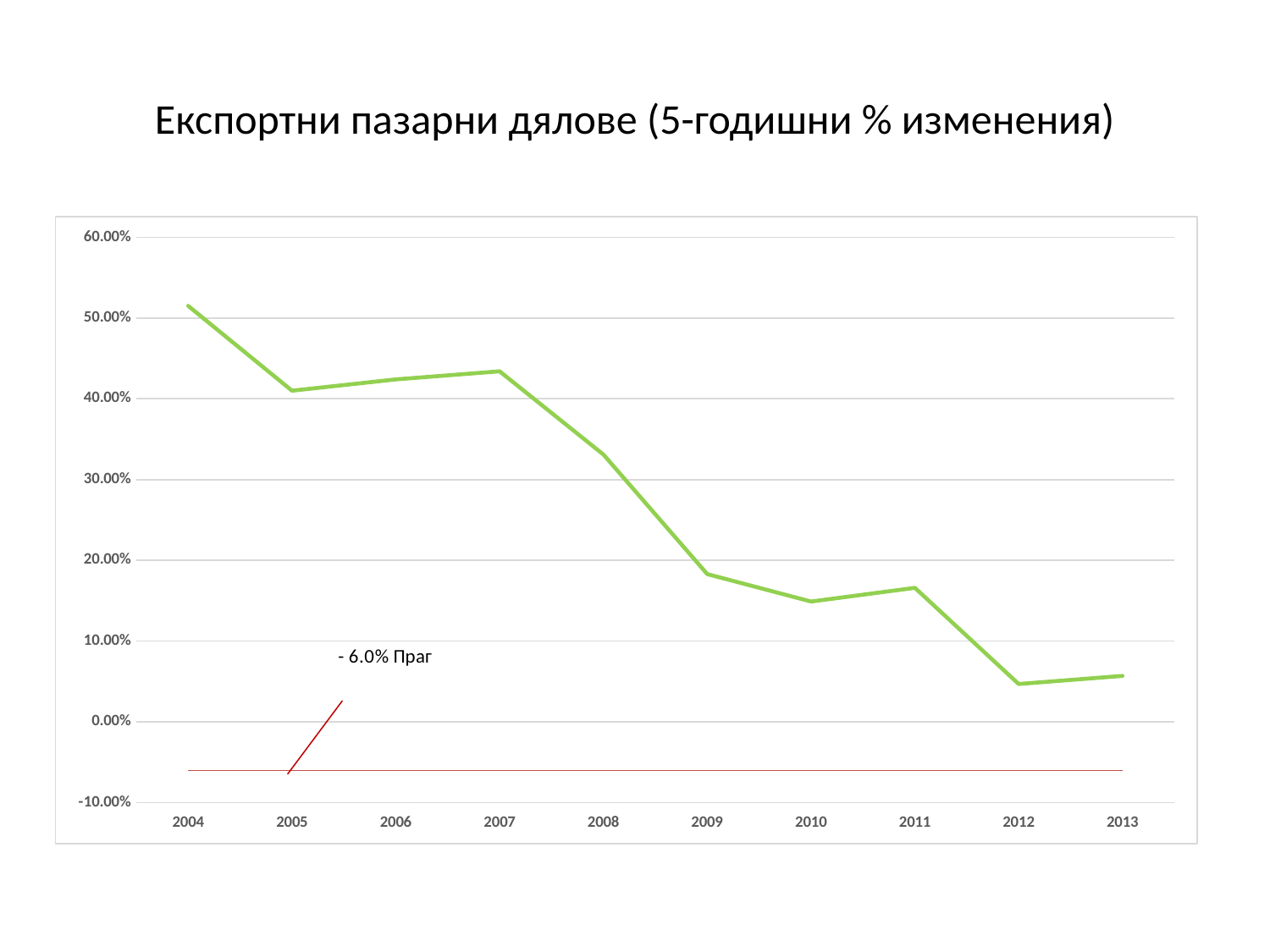

# Експортни пазарни дялове (5-годишни % изменения)

### Chart

| Category |  |  |
|---|---|---|
| 2004 | 0.515 | -0.06 |
| 2005 | 0.41 | -0.06 |
| 2006 | 0.424 | -0.06 |
| 2007 | 0.434 | -0.06 |
| 2008 | 0.331 | -0.06 |
| 2009 | 0.183 | -0.06 |
| 2010 | 0.149 | -0.06 |
| 2011 | 0.166 | -0.06 |
| 2012 | 0.047 | -0.06 |
| 2013 | 0.057 | -0.06 |